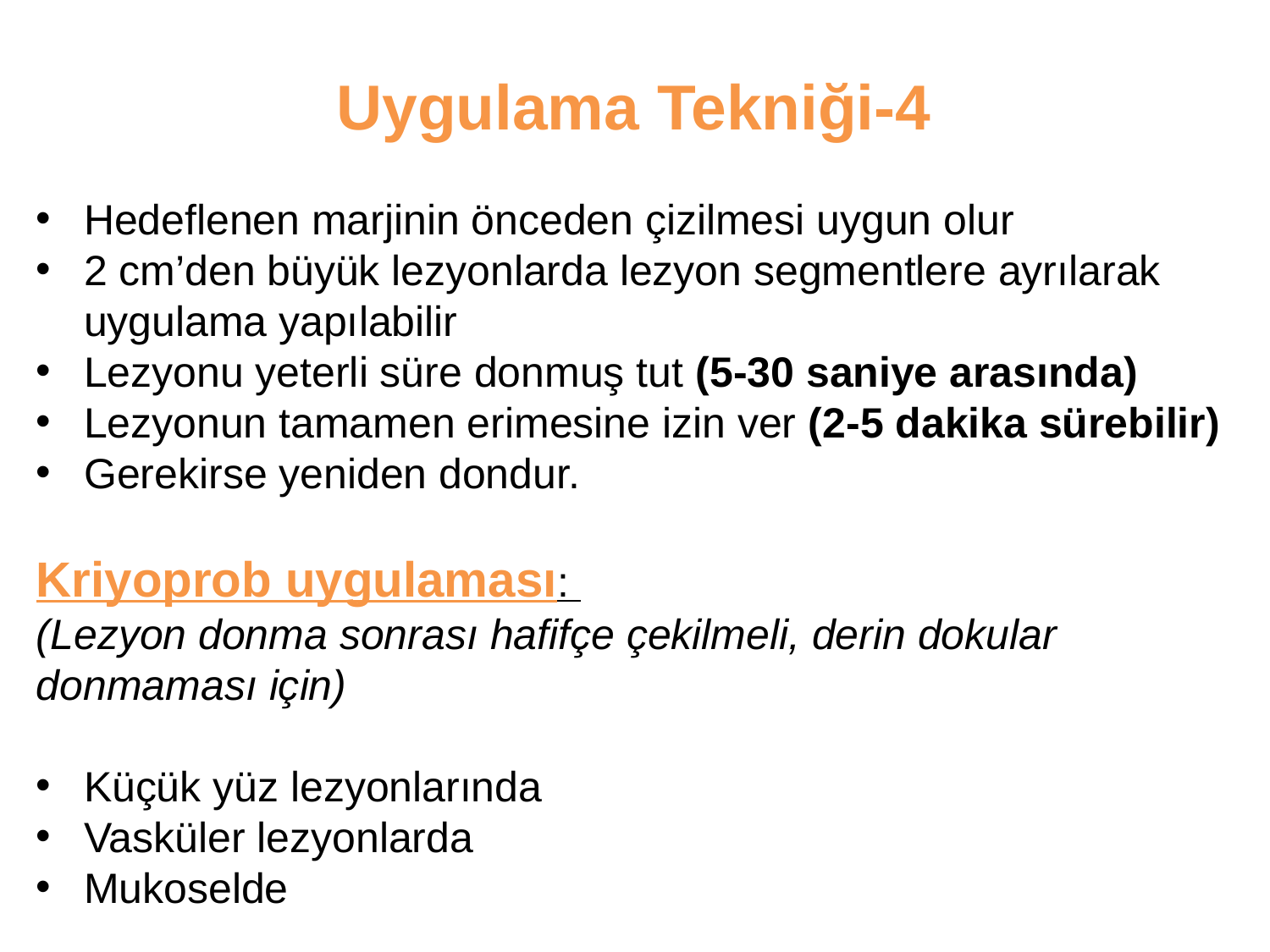

Uygulama Tekniği-4
Hedeflenen marjinin önceden çizilmesi uygun olur
2 cm’den büyük lezyonlarda lezyon segmentlere ayrılarak uygulama yapılabilir
Lezyonu yeterli süre donmuş tut (5-30 saniye arasında)
Lezyonun tamamen erimesine izin ver (2-5 dakika sürebilir)
Gerekirse yeniden dondur.

Kriyoprob uygulaması:
(Lezyon donma sonrası hafifçe çekilmeli, derin dokular donmaması için)

Küçük yüz lezyonlarında
Vasküler lezyonlarda
Mukoselde